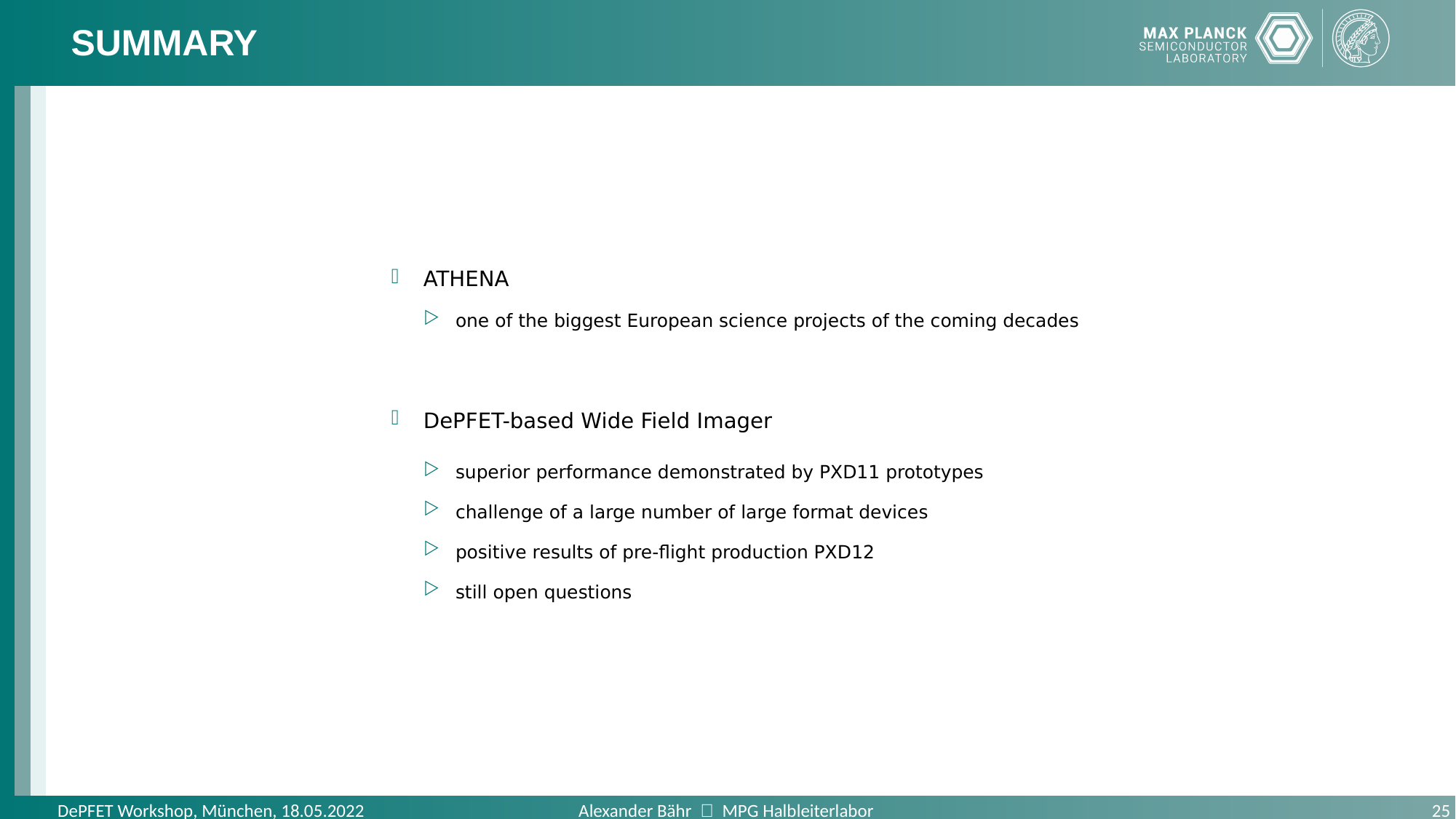

# Summary
ATHENA
one of the biggest European science projects of the coming decades

DePFET-based Wide Field Imager
superior performance demonstrated by PXD11 prototypes
challenge of a large number of large format devices
positive results of pre-flight production PXD12
still open questions